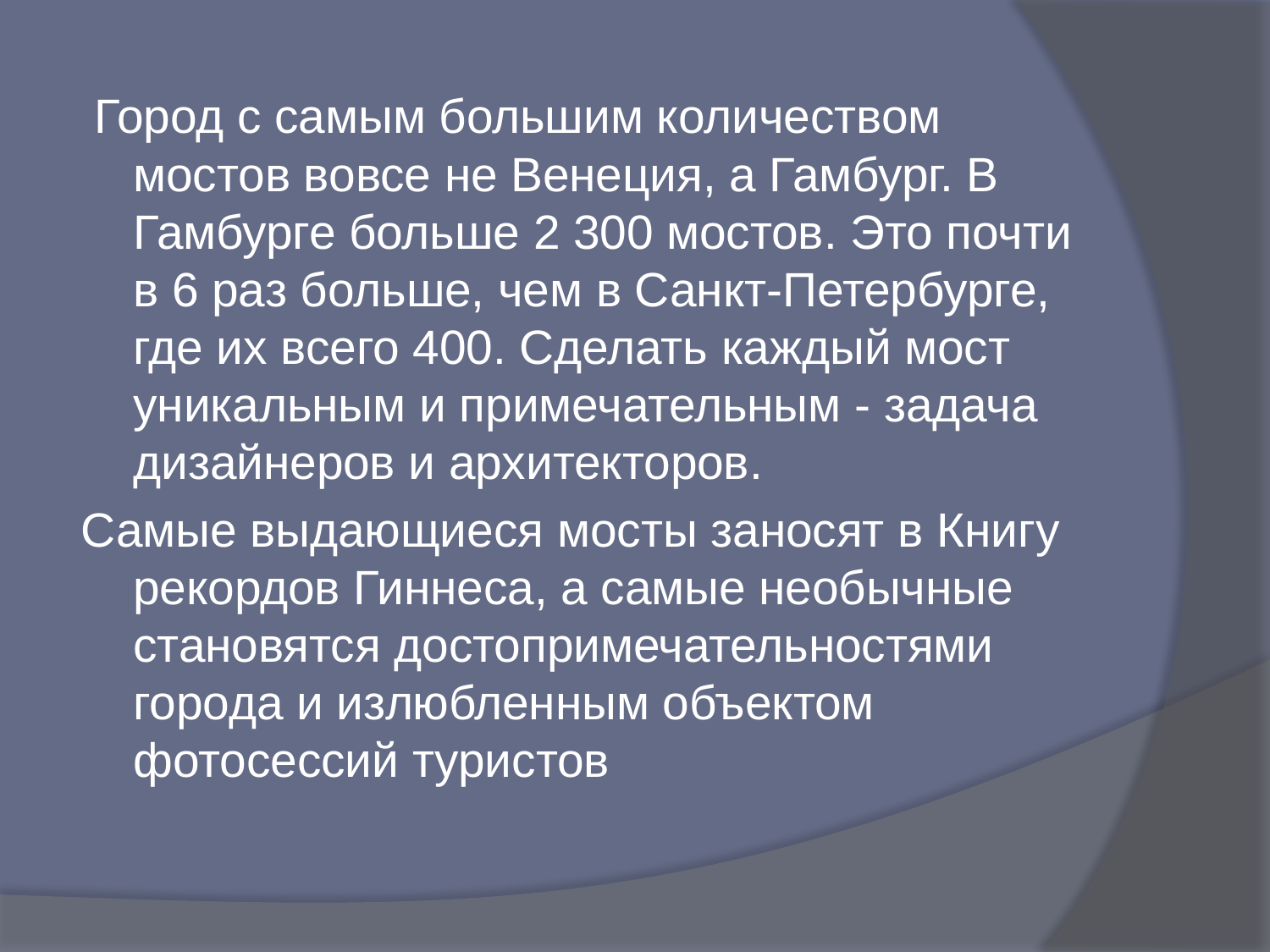

Город с самым большим количеством мостов вовсе не Венеция, а Гамбург. В Гамбурге больше 2 300 мостов. Это почти в 6 раз больше, чем в Санкт-Петербурге, где их всего 400. Сделать каждый мост уникальным и примечательным - задача дизайнеров и архитекторов.
Самые выдающиеся мосты заносят в Книгу рекордов Гиннеса, а самые необычные становятся достопримечательностями города и излюбленным объектом фотосессий туристов